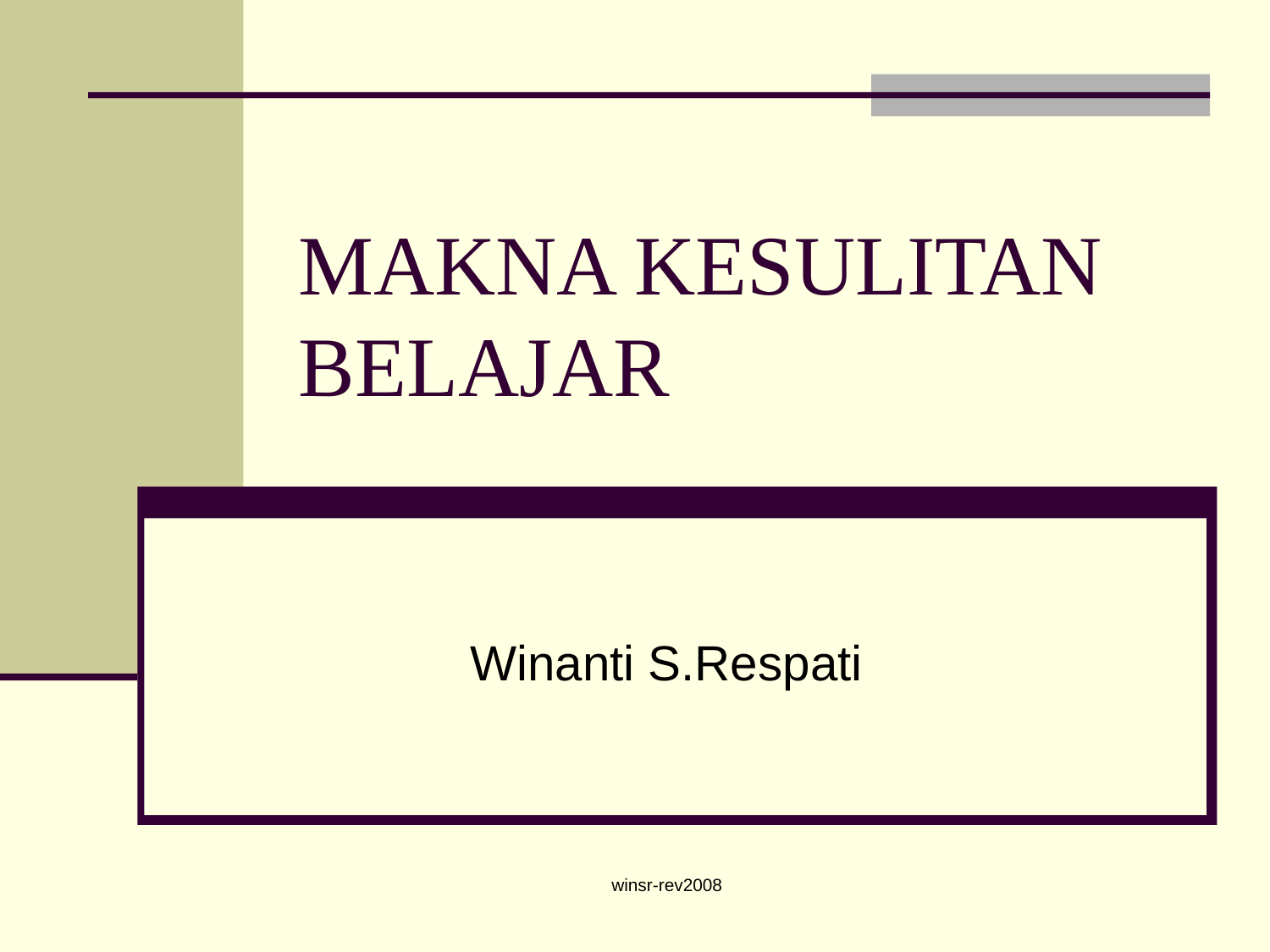

# MAKNA KESULITAN BELAJAR
Winanti S.Respati
winsr-rev2008